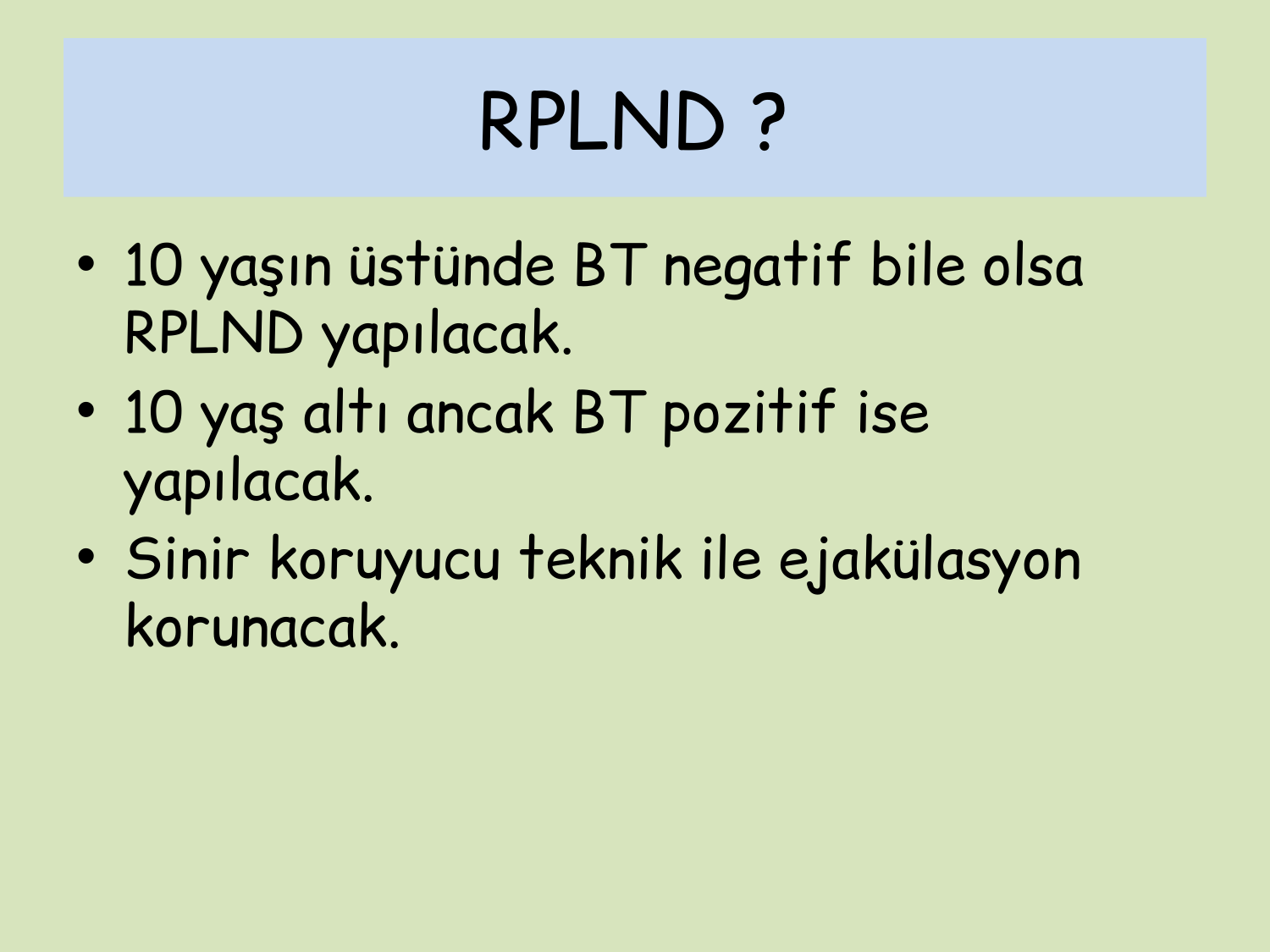

# RPLND ?
10 yaşın üstünde BT negatif bile olsa RPLND yapılacak.
10 yaş altı ancak BT pozitif ise yapılacak.
Sinir koruyucu teknik ile ejakülasyon korunacak.